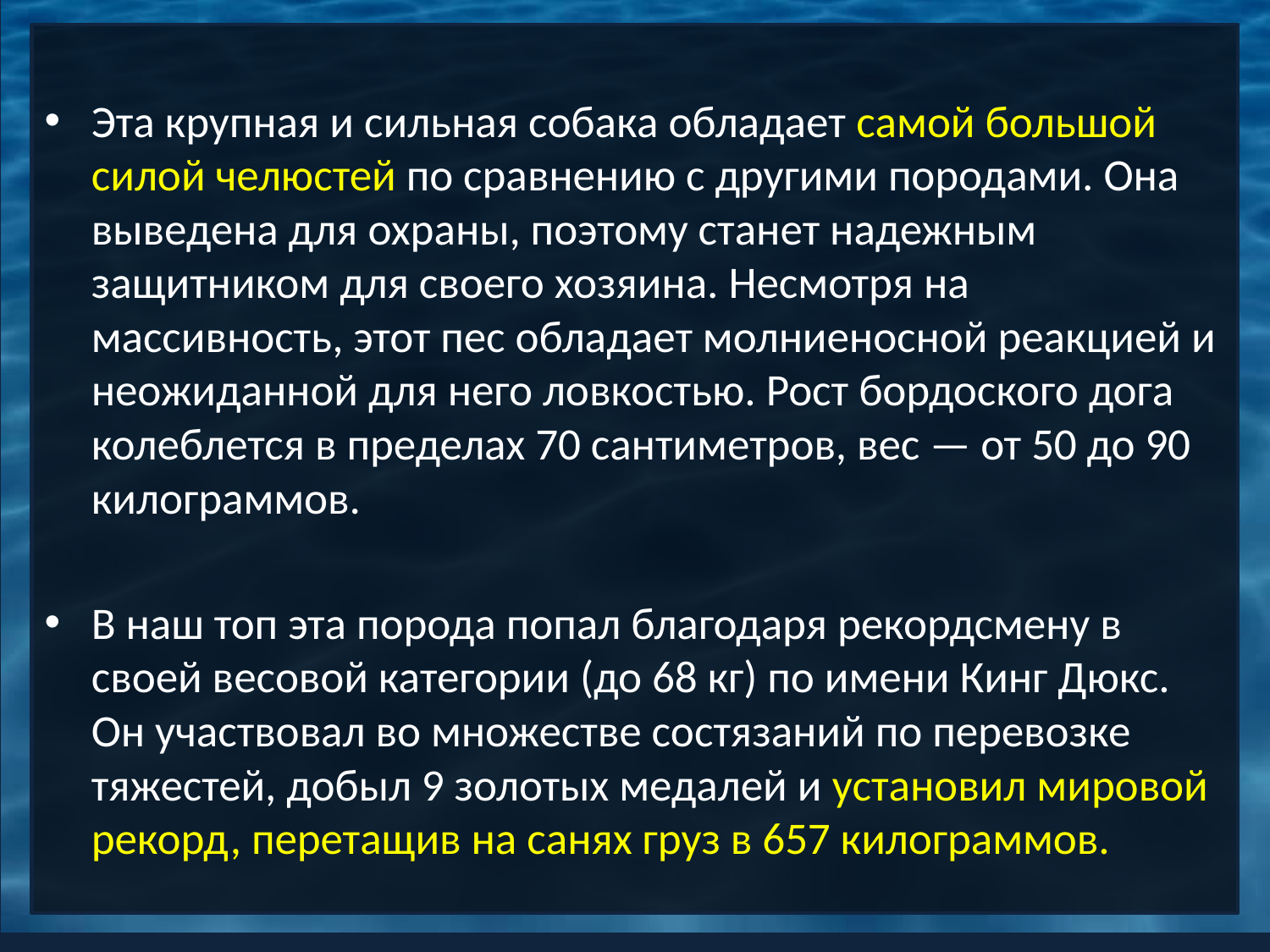

Эта крупная и сильная собака обладает самой большой силой челюстей по сравнению с другими породами. Она выведена для охраны, поэтому станет надежным защитником для своего хозяина. Несмотря на массивность, этот пес обладает молниеносной реакцией и неожиданной для него ловкостью. Рост бордоского дога колеблется в пределах 70 сантиметров, вес — от 50 до 90 килограммов.

В наш топ эта порода попал благодаря рекордсмену в своей весовой категории (до 68 кг) по имени Кинг Дюкс. Он участвовал во множестве состязаний по перевозке тяжестей, добыл 9 золотых медалей и установил мировой рекорд, перетащив на санях груз в 657 килограммов.